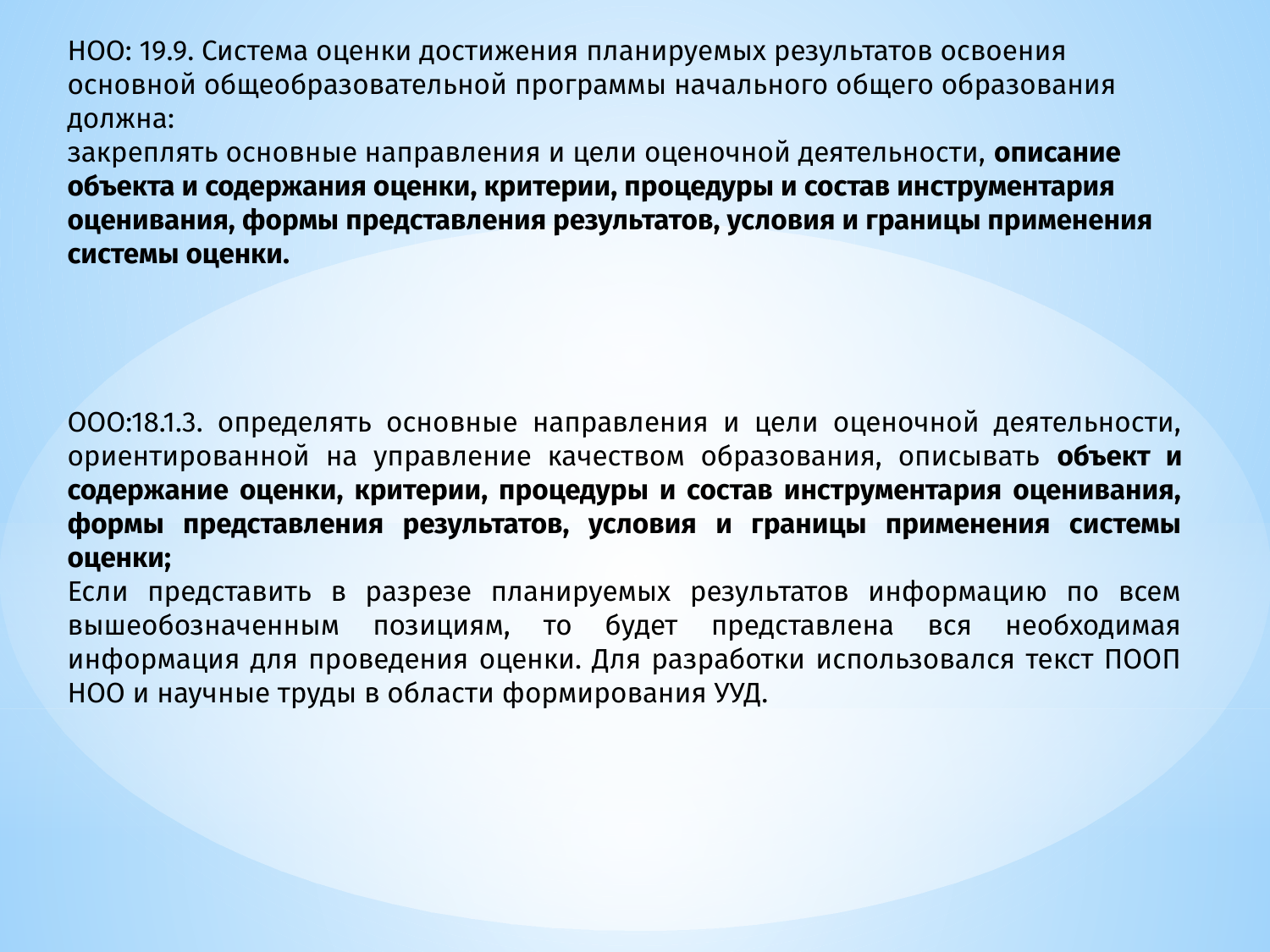

НОО: 19.9. Система оценки достижения планируемых результатов освоения основной общеобразовательной программы начального общего образования должна:
закреплять основные направления и цели оценочной деятельности, описание объекта и содержания оценки, критерии, процедуры и состав инструментария оценивания, формы представления результатов, условия и границы применения системы оценки.

ООО:18.1.3. определять основные направления и цели оценочной деятельности, ориентированной на управление качеством образования, описывать объект и содержание оценки, критерии, процедуры и состав инструментария оценивания, формы представления результатов, условия и границы применения системы оценки;
Если представить в разрезе планируемых результатов информацию по всем вышеобозначенным позициям, то будет представлена вся необходимая информация для проведения оценки. Для разработки использовался текст ПООП НОО и научные труды в области формирования УУД.